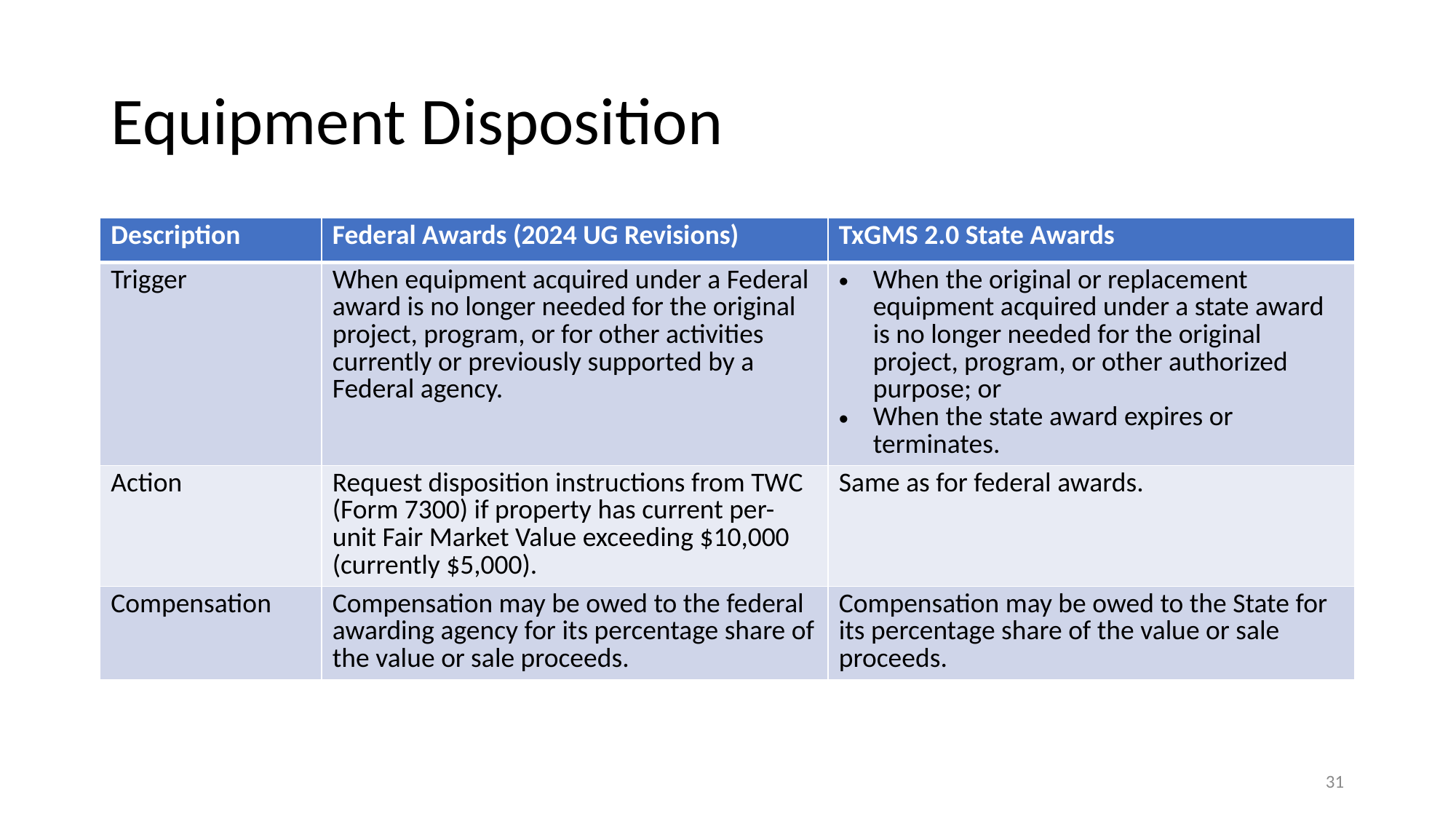

# Equipment Disposition
| Description | Federal Awards (2024 UG Revisions) | TxGMS 2.0 State Awards |
| --- | --- | --- |
| Trigger | When equipment acquired under a Federal award is no longer needed for the original project, program, or for other activities currently or previously supported by a Federal agency. | When the original or replacement equipment acquired under a state award is no longer needed for the original project, program, or other authorized purpose; or When the state award expires or terminates. |
| Action | Request disposition instructions from TWC (Form 7300) if property has current per-unit Fair Market Value exceeding $10,000 (currently $5,000). | Same as for federal awards. |
| Compensation | Compensation may be owed to the federal awarding agency for its percentage share of the value or sale proceeds. | Compensation may be owed to the State for its percentage share of the value or sale proceeds. |
31